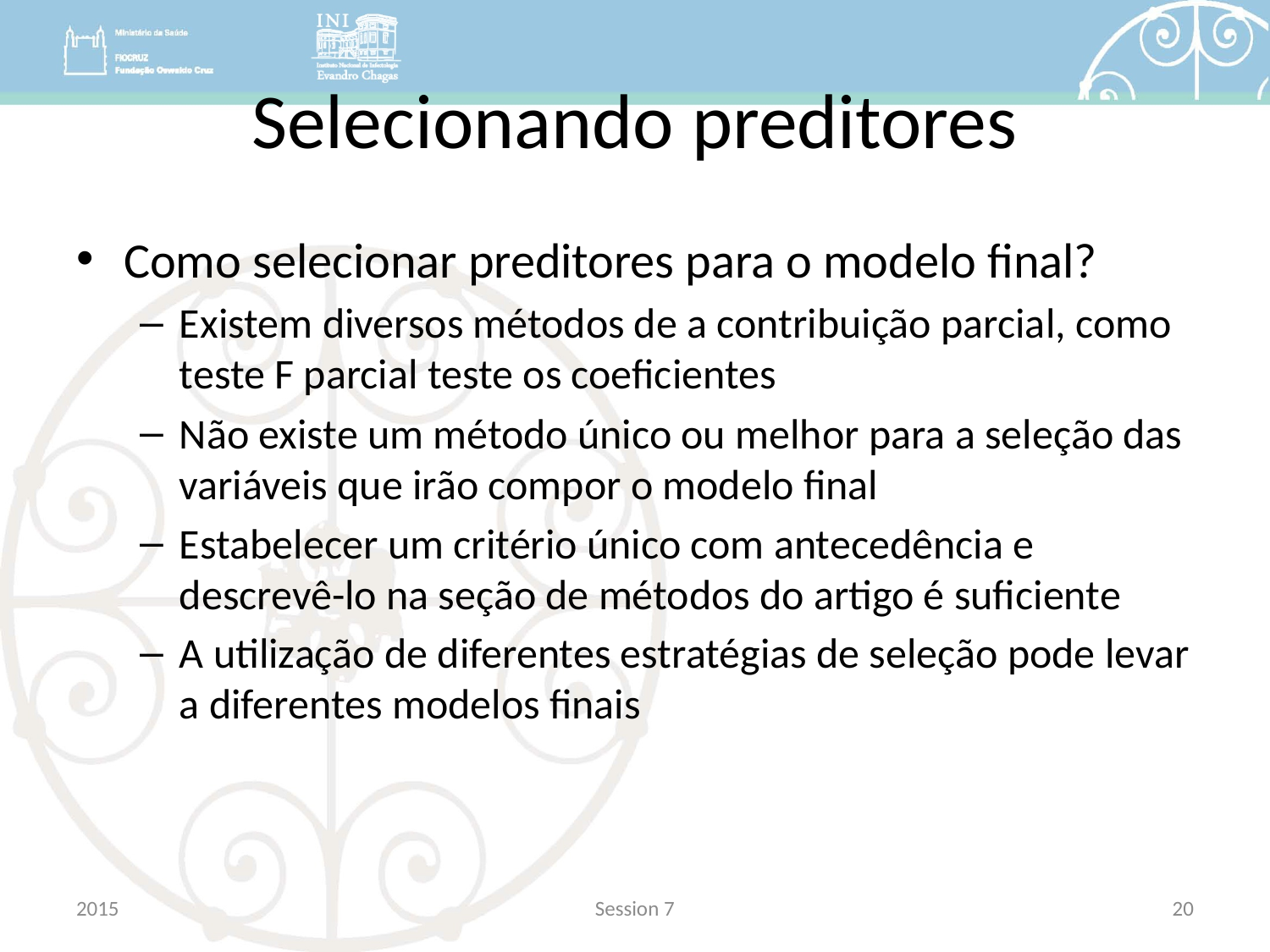

# Selecionando preditores
Como selecionar preditores para o modelo final?
Existem diversos métodos de a contribuição parcial, como teste F parcial teste os coeficientes
Não existe um método único ou melhor para a seleção das variáveis que irão compor o modelo final
Estabelecer um critério único com antecedência e descrevê-lo na seção de métodos do artigo é suficiente
A utilização de diferentes estratégias de seleção pode levar a diferentes modelos finais
2015
Session 7
20